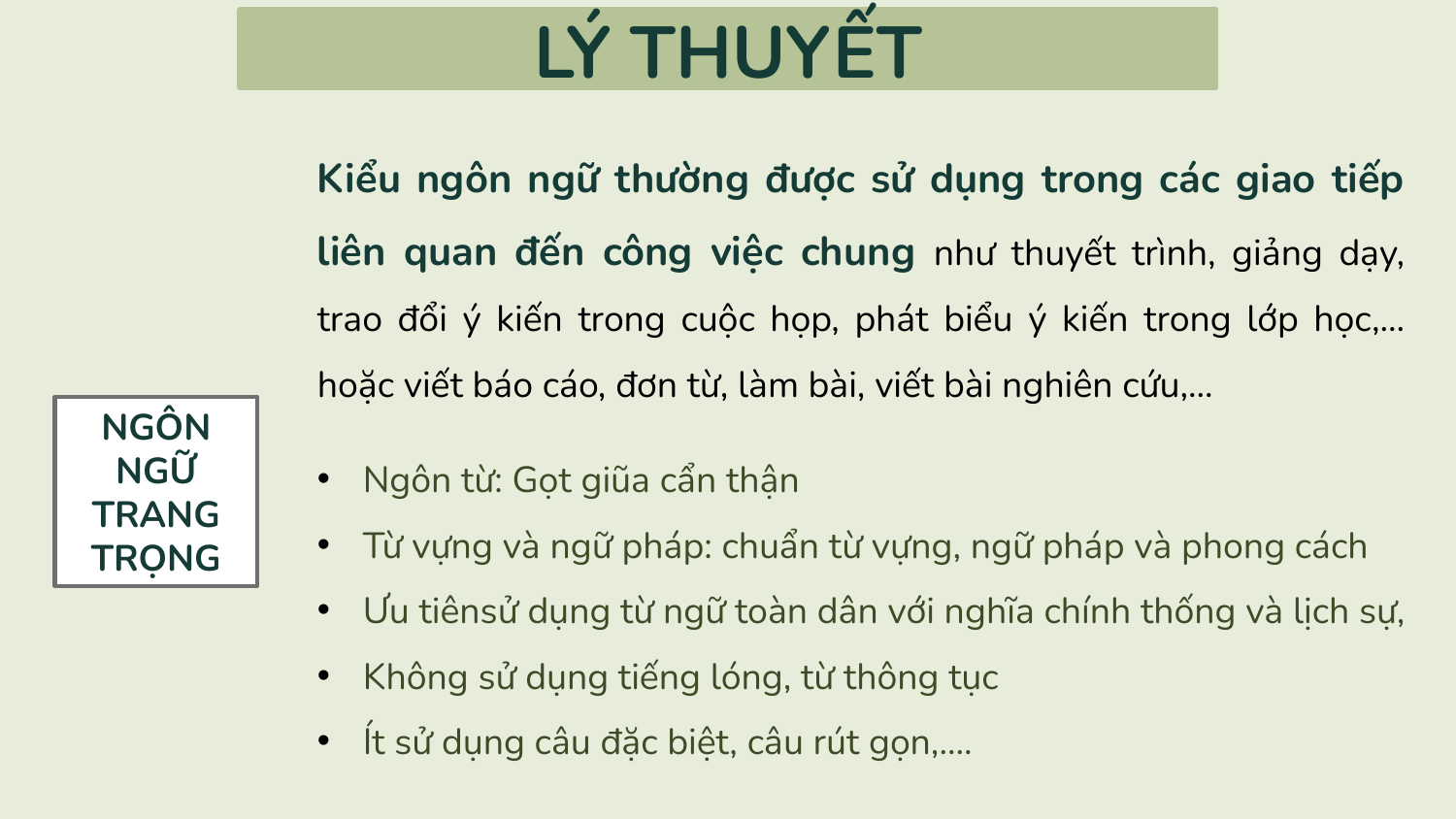

# LÝ THUYẾT
Kiểu ngôn ngữ thường được sử dụng trong các giao tiếp liên quan đến công việc chung như thuyết trình, giảng dạy, trao đổi ý kiến trong cuộc họp, phát biểu ý kiến trong lớp học,... hoặc viết báo cáo, đơn từ, làm bài, viết bài nghiên cứu,...
NGÔN NGỮ TRANG TRỌNG
Ngôn từ: Gọt giũa cẩn thận
Từ vựng và ngữ pháp: chuẩn từ vựng, ngữ pháp và phong cách
Ưu tiênsử dụng từ ngữ toàn dân với nghĩa chính thống và lịch sự,
Không sử dụng tiếng lóng, từ thông tục
Ít sử dụng câu đặc biệt, câu rút gọn,....